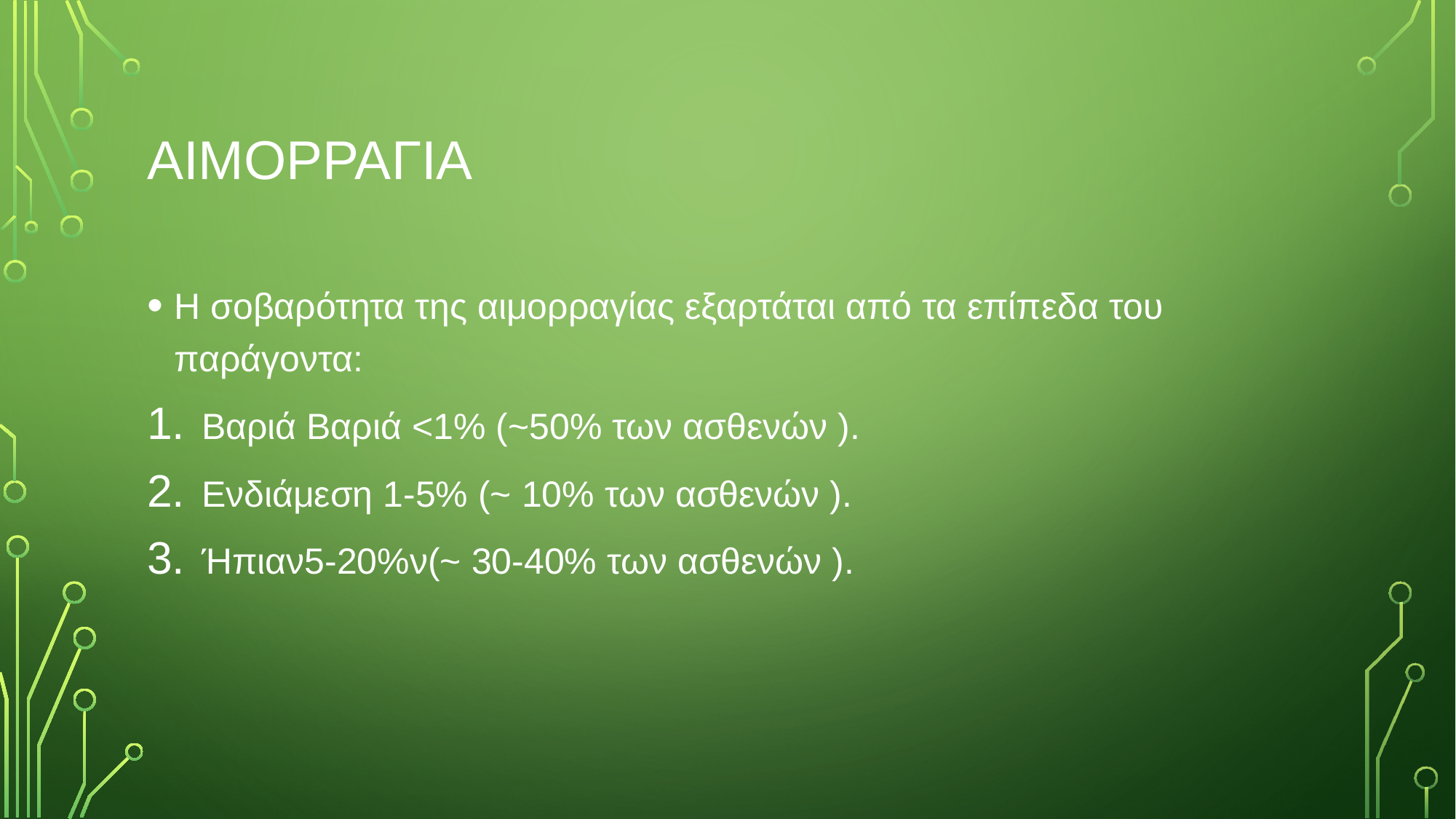

# αιμορραγια
Η σοβαρότητα της αιμορραγίας εξαρτάται από τα επίπεδα του παράγοντα:
Βαριά Βαριά <1% (~50% των ασθενών ).
Ενδιάμεση 1-5% (~ 10% των ασθενών ).
Ήπιαν5-20%ν(~ 30-40% των ασθενών ).